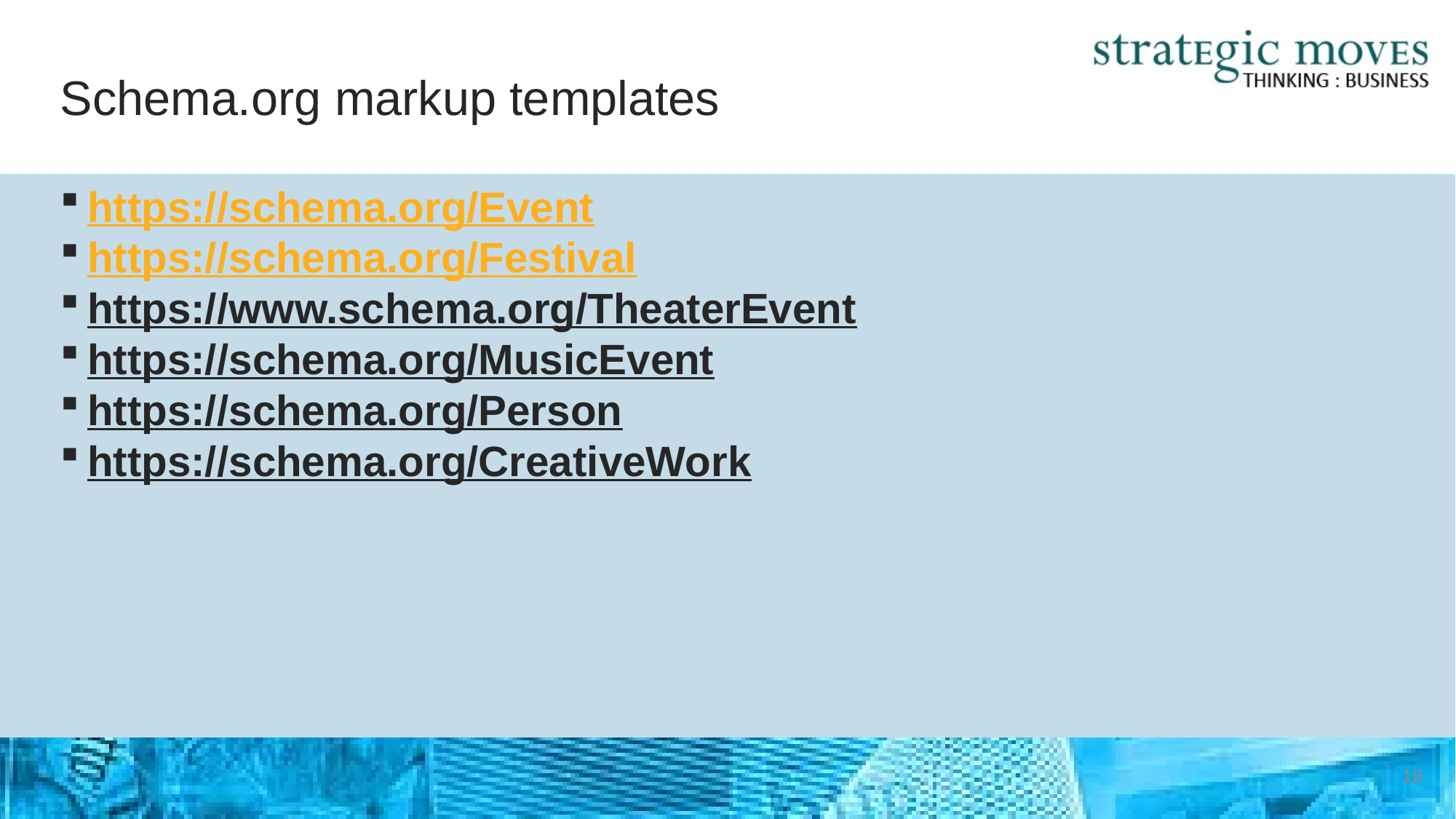

# Schema.org markup templates
https://schema.org/Event
https://schema.org/Festival
https://www.schema.org/TheaterEvent
https://schema.org/MusicEvent
https://schema.org/Person
https://schema.org/CreativeWork

18